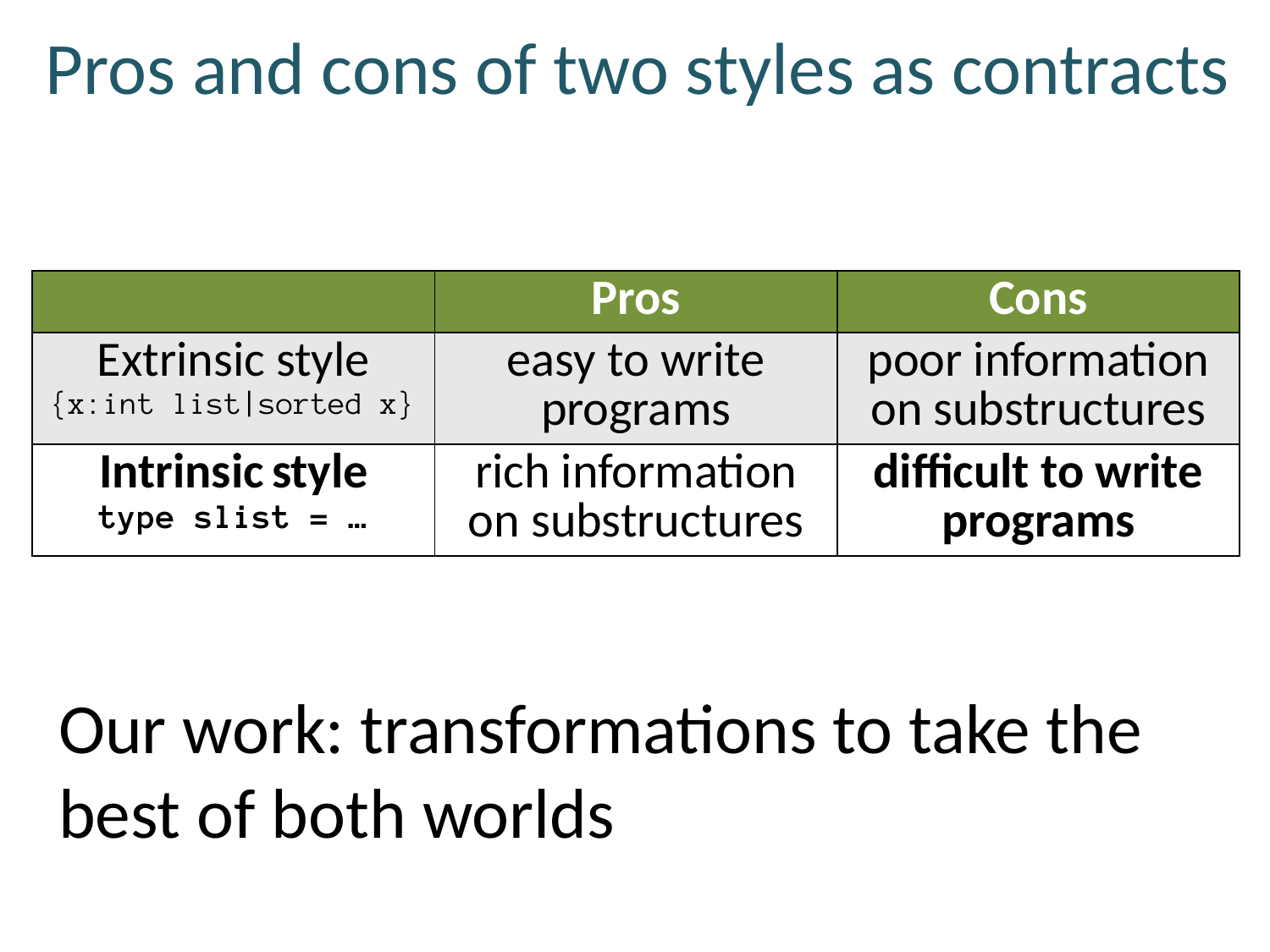

# Pros and cons of two styles as contracts
|  | Pros | Cons |
| --- | --- | --- |
| Extrinsic style {x:int list|sorted x} | easy to write programs | poor information on substructures |
| Intrinsic style type slist = … | rich information on substructures | difficult to write programs |
Our work: transformations to take the best of both worlds